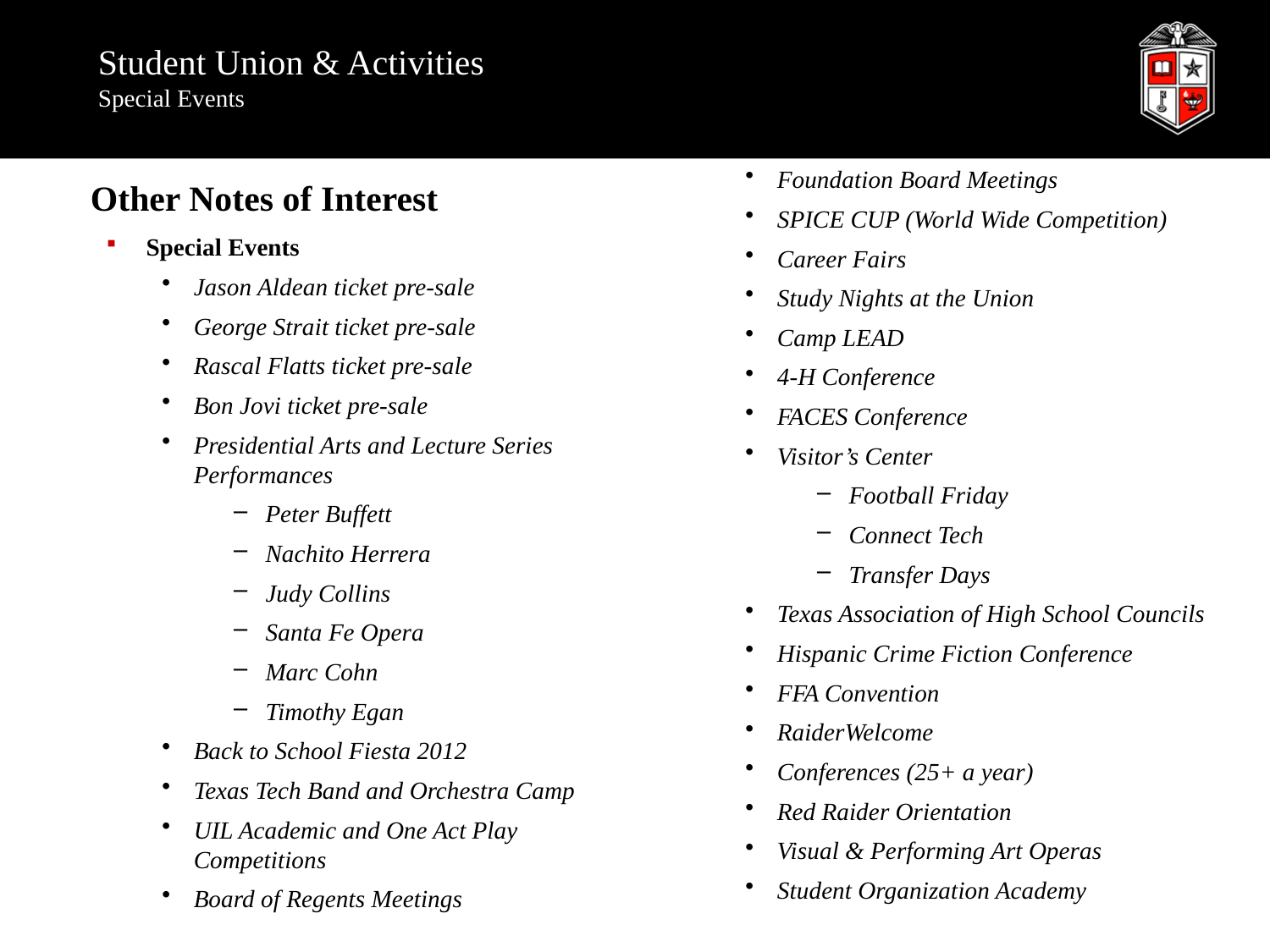

# Student Union & Activities Special Events
Foundation Board Meetings
SPICE CUP (World Wide Competition)
Career Fairs
Study Nights at the Union
Camp LEAD
4-H Conference
FACES Conference
Visitor’s Center
Football Friday
Connect Tech
Transfer Days
Texas Association of High School Councils
Hispanic Crime Fiction Conference
FFA Convention
RaiderWelcome
Conferences (25+ a year)
Red Raider Orientation
Visual & Performing Art Operas
Student Organization Academy

Other Notes of Interest
Special Events
Jason Aldean ticket pre-sale
George Strait ticket pre-sale
Rascal Flatts ticket pre-sale
Bon Jovi ticket pre-sale
Presidential Arts and Lecture Series Performances
Peter Buffett
Nachito Herrera
Judy Collins
Santa Fe Opera
Marc Cohn
Timothy Egan
Back to School Fiesta 2012
Texas Tech Band and Orchestra Camp
UIL Academic and One Act Play Competitions
Board of Regents Meetings